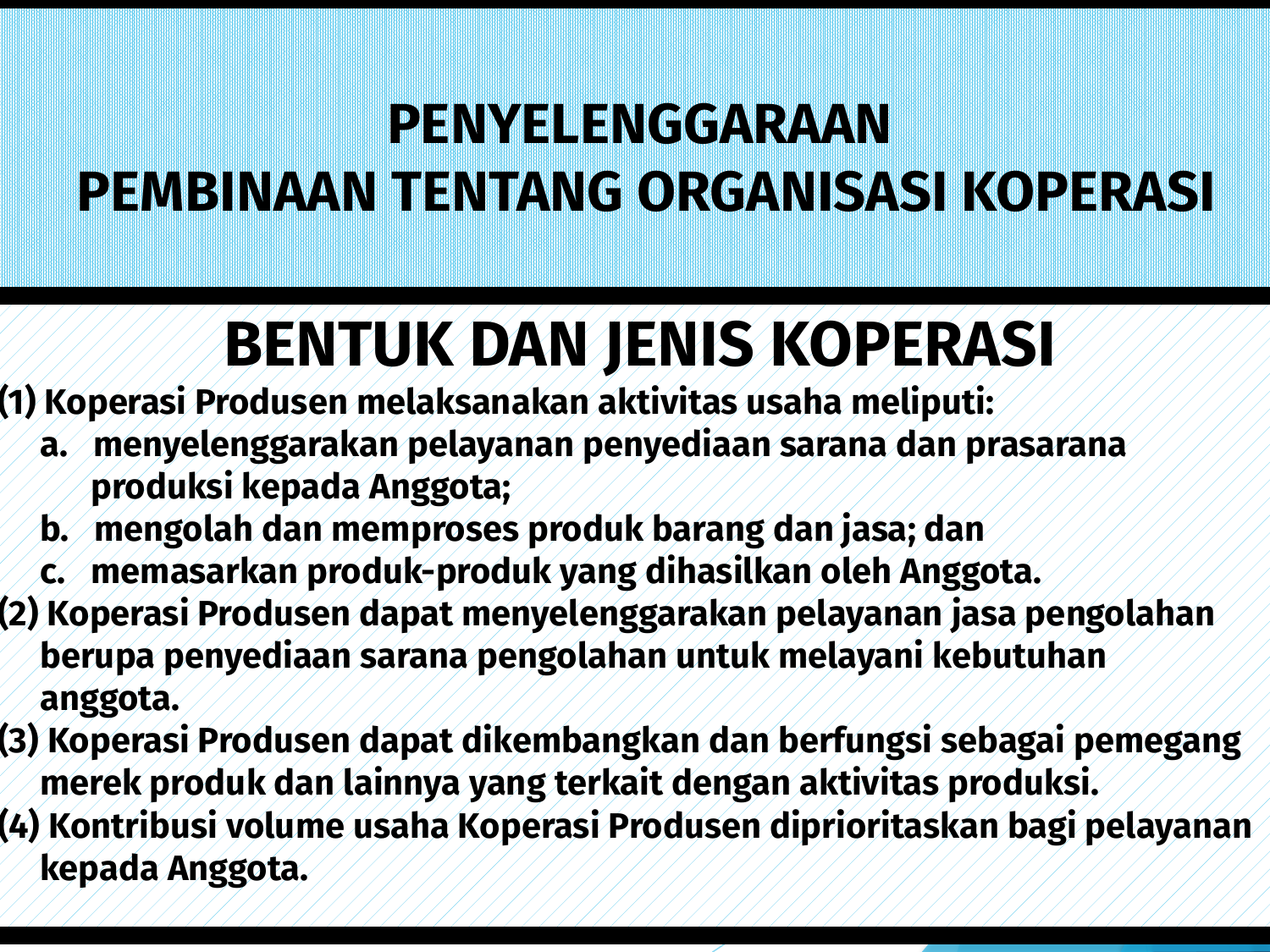

# PENYELENGGARAAN PEMBINAAN TENTANG ORGANISASI KOPERASI
BENTUK DAN JENIS KOPERASI
(1) Koperasi Produsen melaksanakan aktivitas usaha meliputi:
     a.   menyelenggarakan pelayanan penyediaan sarana dan prasarana
           produksi kepada Anggota;
     b.   mengolah dan memproses produk barang dan jasa; dan
     c.   memasarkan produk-produk yang dihasilkan oleh Anggota.
(2) Koperasi Produsen dapat menyelenggarakan pelayanan jasa pengolahan
     berupa penyediaan sarana pengolahan untuk melayani kebutuhan
     anggota.
(3) Koperasi Produsen dapat dikembangkan dan berfungsi sebagai pemegang
     merek produk dan lainnya yang terkait dengan aktivitas produksi.
(4) Kontribusi volume usaha Koperasi Produsen diprioritaskan bagi pelayanan
     kepada Anggota.
23